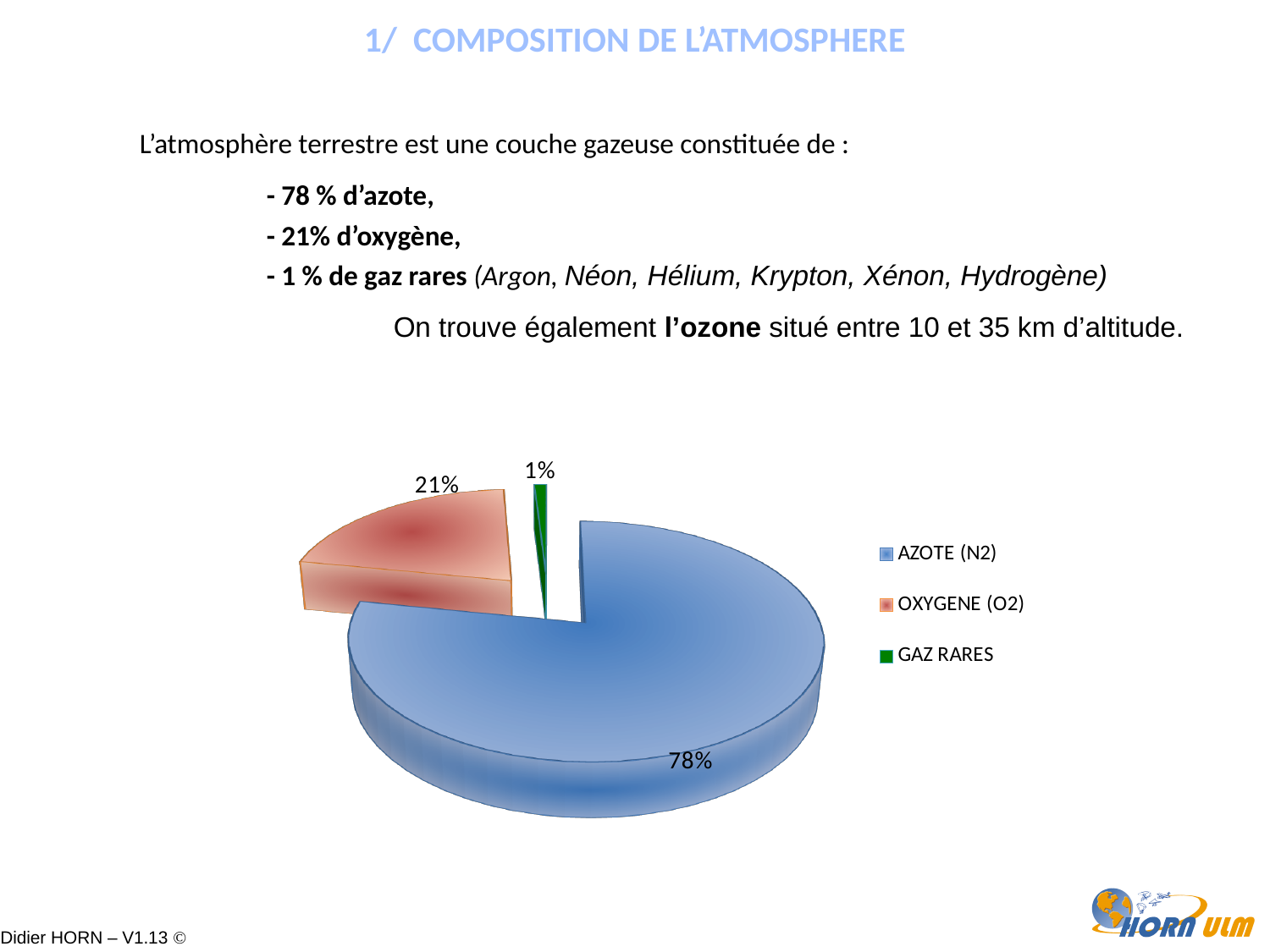

1/  COMPOSITION DE L’ATMOSPHERE
	L’atmosphère terrestre est une couche gazeuse constituée de :
- 78 % d’azote,
- 21% d’oxygène,
- 1 % de gaz rares (Argon, Néon, Hélium, Krypton, Xénon, Hydrogène)
	On trouve également l’ozone situé entre 10 et 35 km d’altitude.

[unsupported chart]